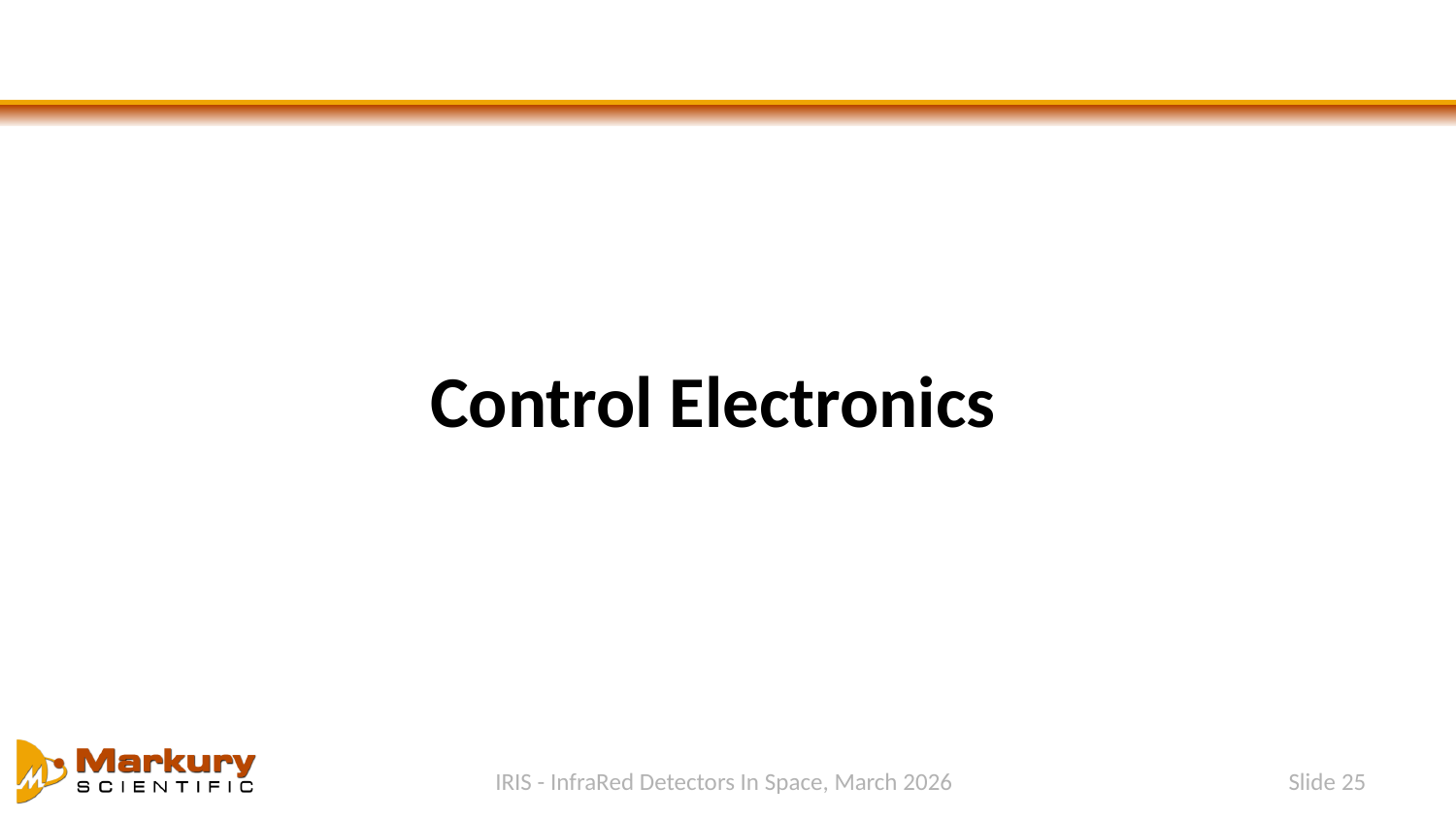

# Control Electronics
IRIS - InfraRed Detectors In Space, March 2026
Slide 25